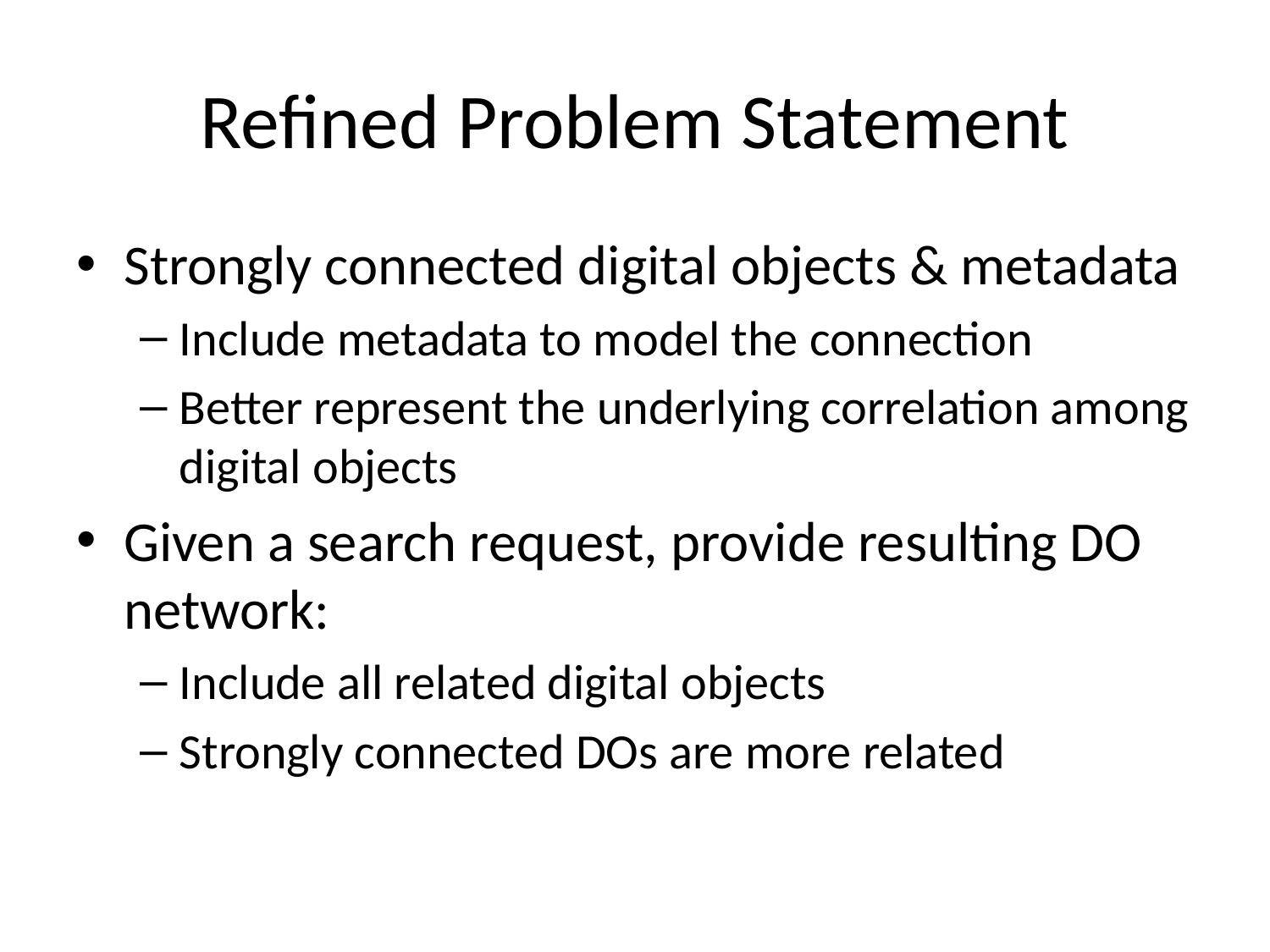

# Refined Problem Statement
Strongly connected digital objects & metadata
Include metadata to model the connection
Better represent the underlying correlation among digital objects
Given a search request, provide resulting DO network:
Include all related digital objects
Strongly connected DOs are more related